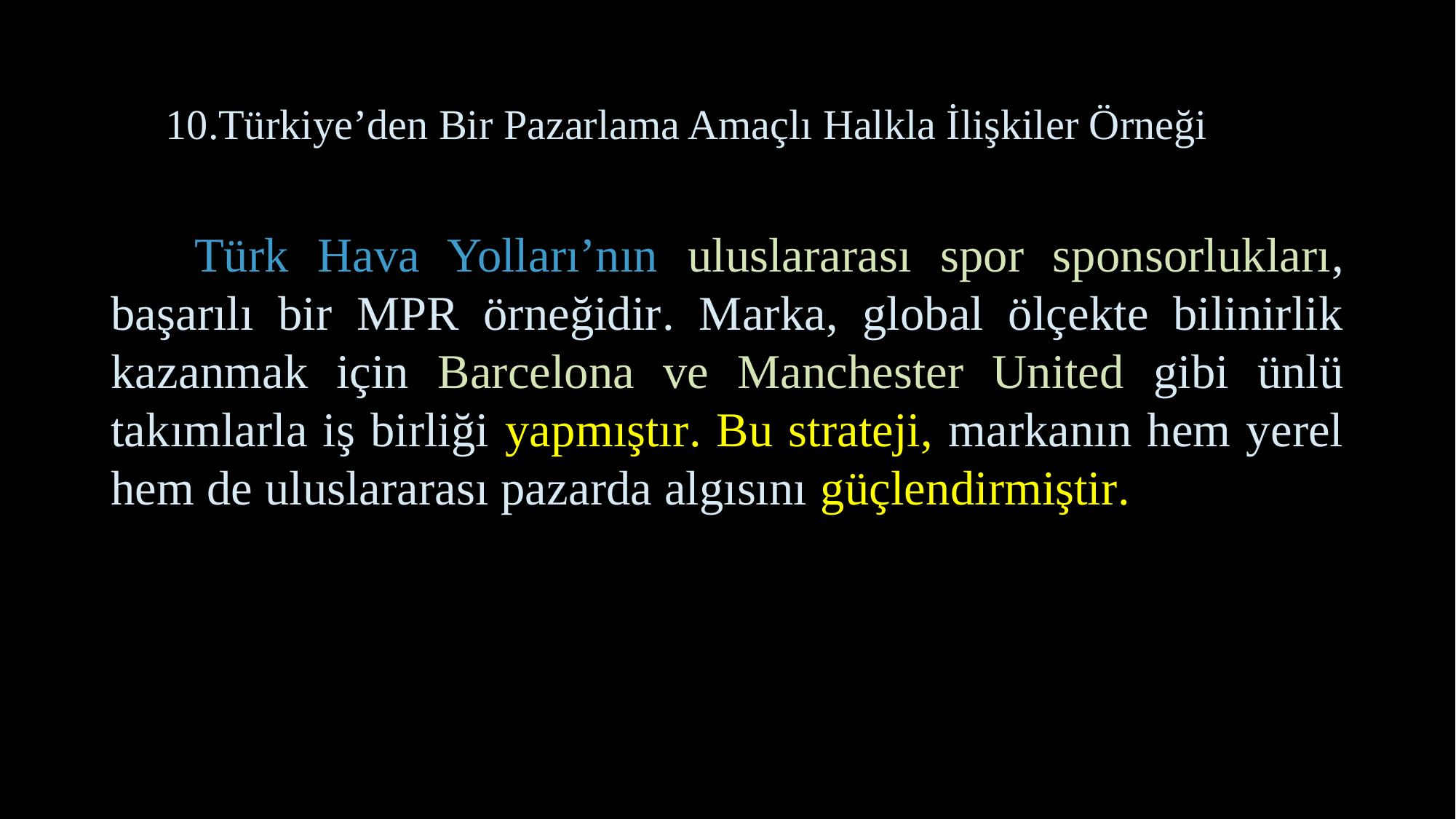

# 10.Türkiye’den Bir Pazarlama Amaçlı Halkla İlişkiler Örneği
 Türk Hava Yolları’nın uluslararası spor sponsorlukları, başarılı bir MPR örneğidir. Marka, global ölçekte bilinirlik kazanmak için Barcelona ve Manchester United gibi ünlü takımlarla iş birliği yapmıştır. Bu strateji, markanın hem yerel hem de uluslararası pazarda algısını güçlendirmiştir.